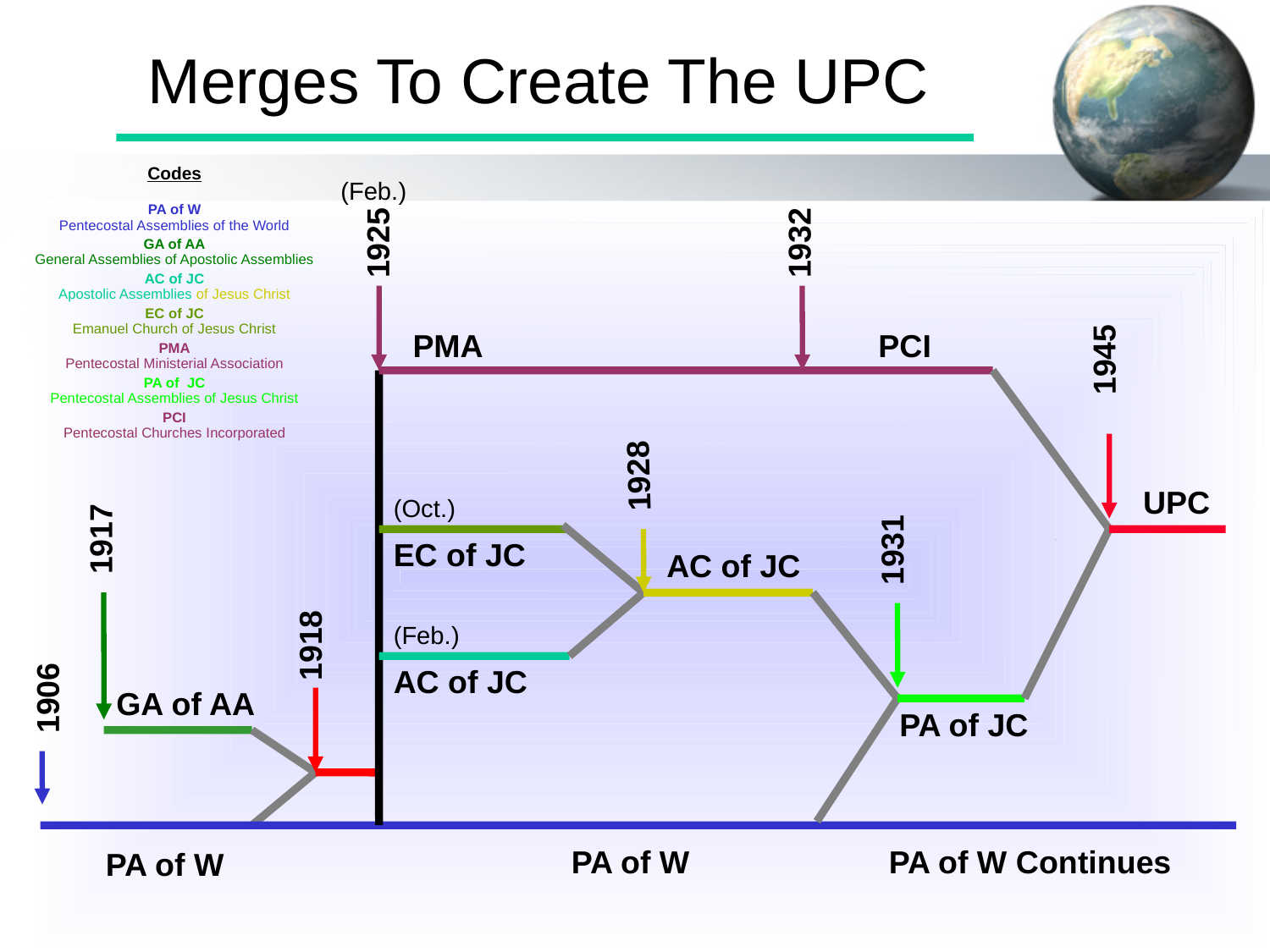

# Merges To Create The UPC

Codes

PA of W
Pentecostal Assemblies of the World
GA of AA
General Assemblies of Apostolic Assemblies
AC of JC
Apostolic Assemblies of Jesus Christ
EC of JC
Emanuel Church of Jesus Christ
PMA
Pentecostal Ministerial Association
PA of  JC
Pentecostal Assemblies of Jesus Christ
PCI
Pentecostal Churches Incorporated
(Feb.)
1925
1932

PMA
PCI
1945

1928
UPC
(Oct.)
1917
1931

EC of JC

AC of JC

(Feb.)
1918
AC of JC

1906
GA of AA

PA of JC

PA of W
PA of W Continues
PA of W